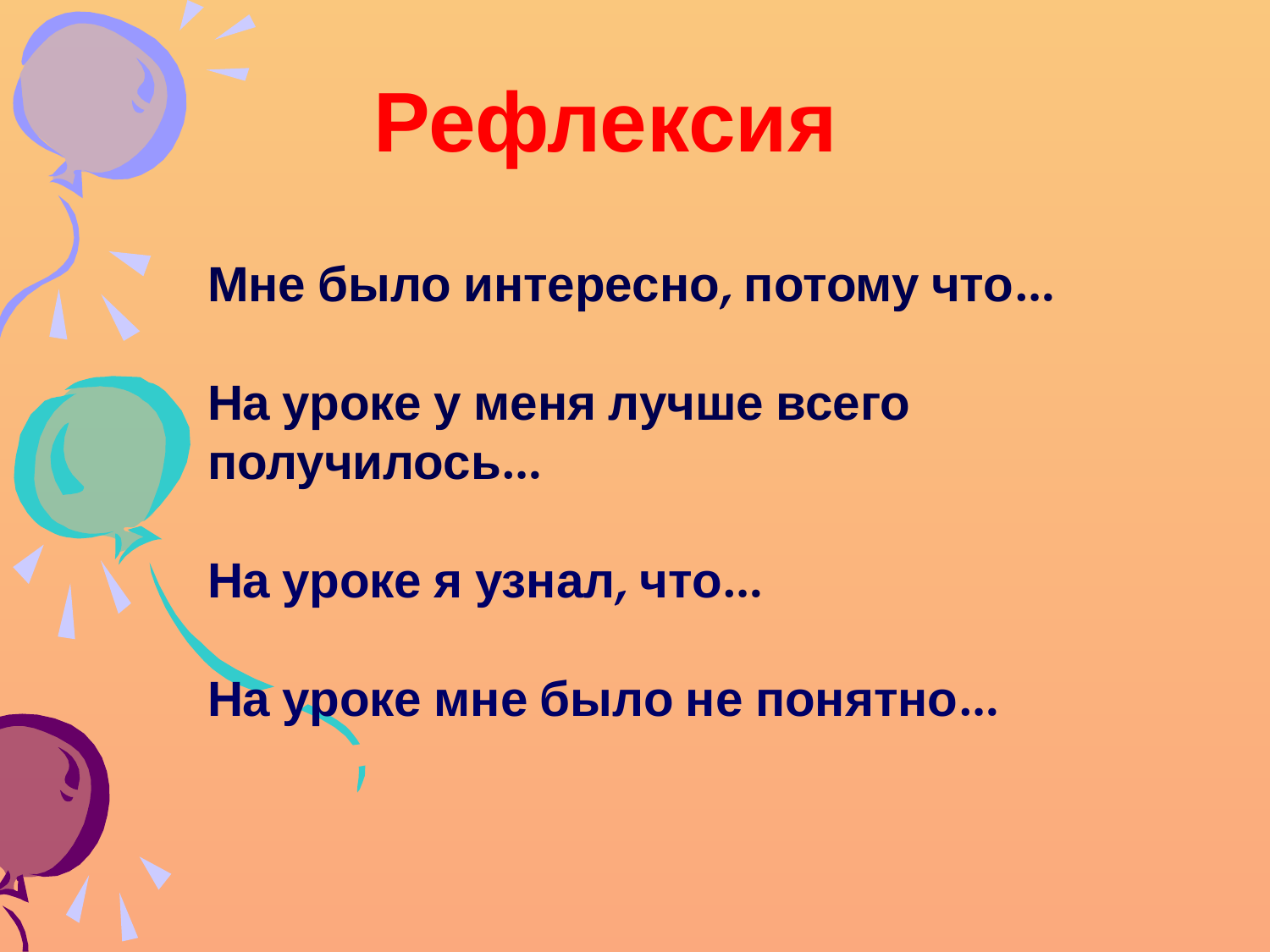

Рефлексия
Мне было интересно, потому что…

На уроке у меня лучше всего получилось…

На уроке я узнал, что…

На уроке мне было не понятно…